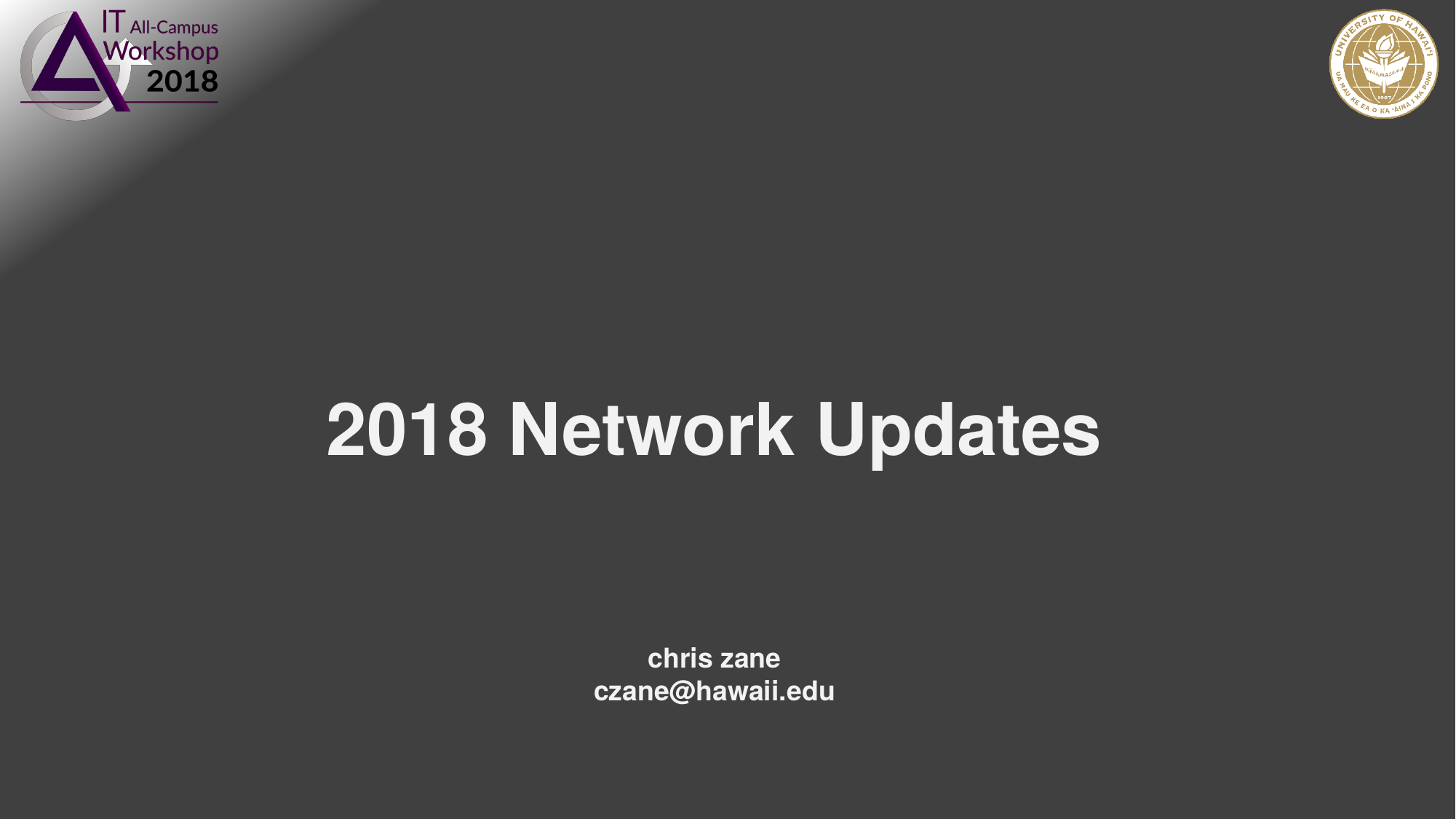

# 2018 Network Updates
chris zane
czane@hawaii.edu